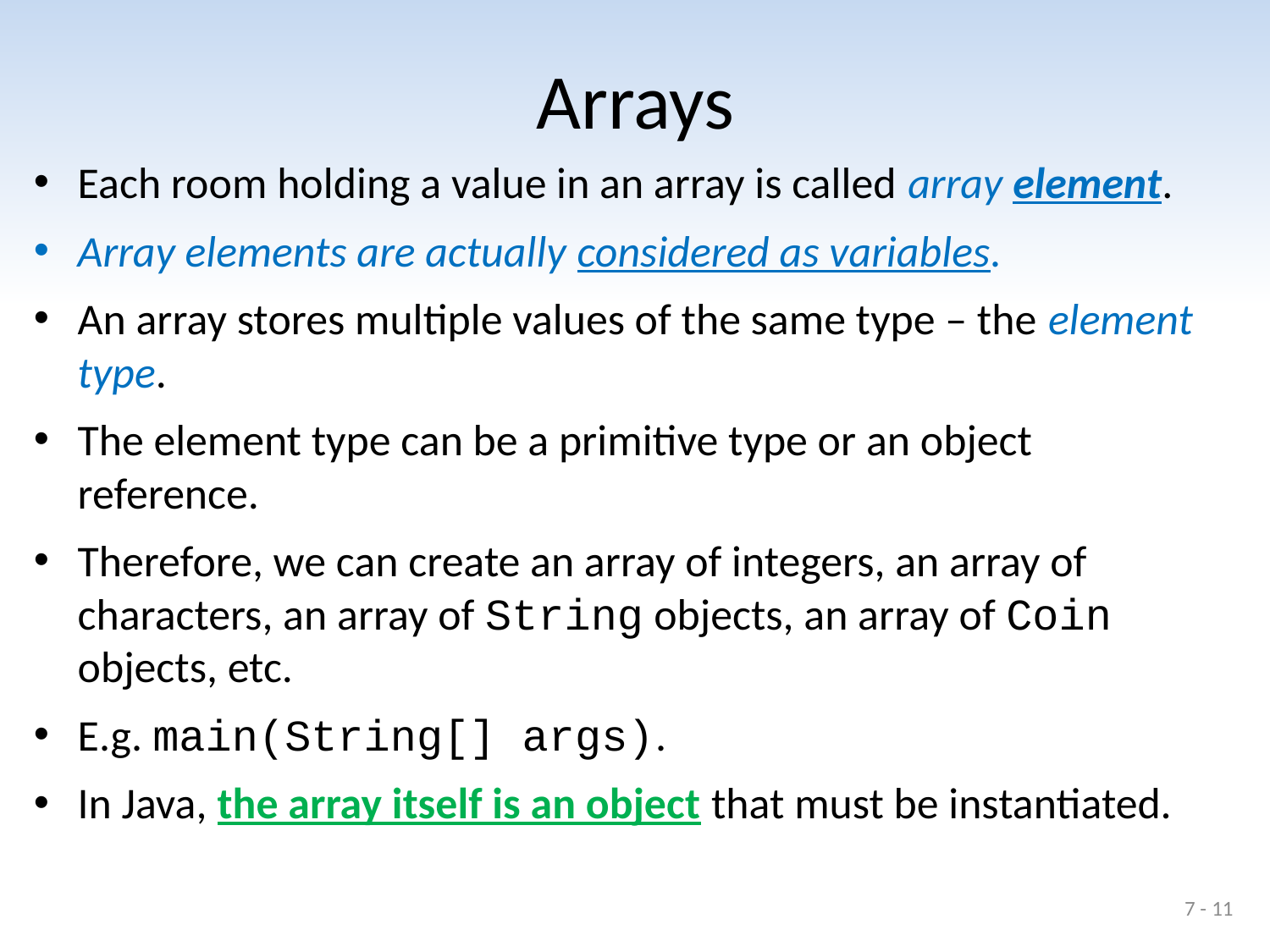

# Arrays
Each room holding a value in an array is called array element.
Array elements are actually considered as variables.
An array stores multiple values of the same type – the element type.
The element type can be a primitive type or an object reference.
Therefore, we can create an array of integers, an array of characters, an array of String objects, an array of Coin objects, etc.
E.g. main(String[] args).
In Java, the array itself is an object that must be instantiated.
7 - 11